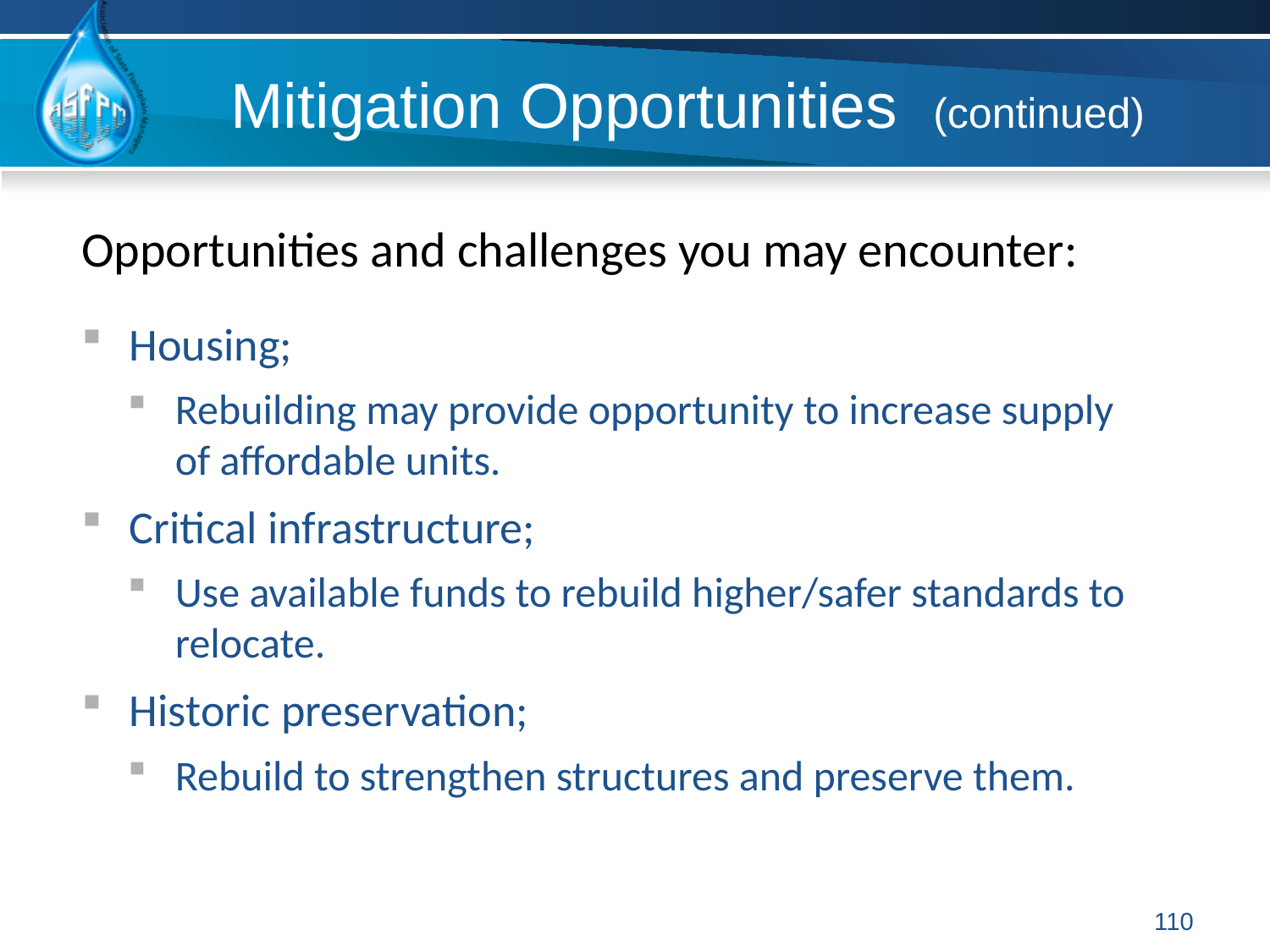

Mitigation Opportunities  (continued)

Opportunities and challenges you may encounter:

Housing;
Rebuilding may provide opportunity to increase supply of affordable units.
Critical infrastructure;
Use available funds to rebuild higher/safer standards to relocate.
Historic preservation;
Rebuild to strengthen structures and preserve them.
110